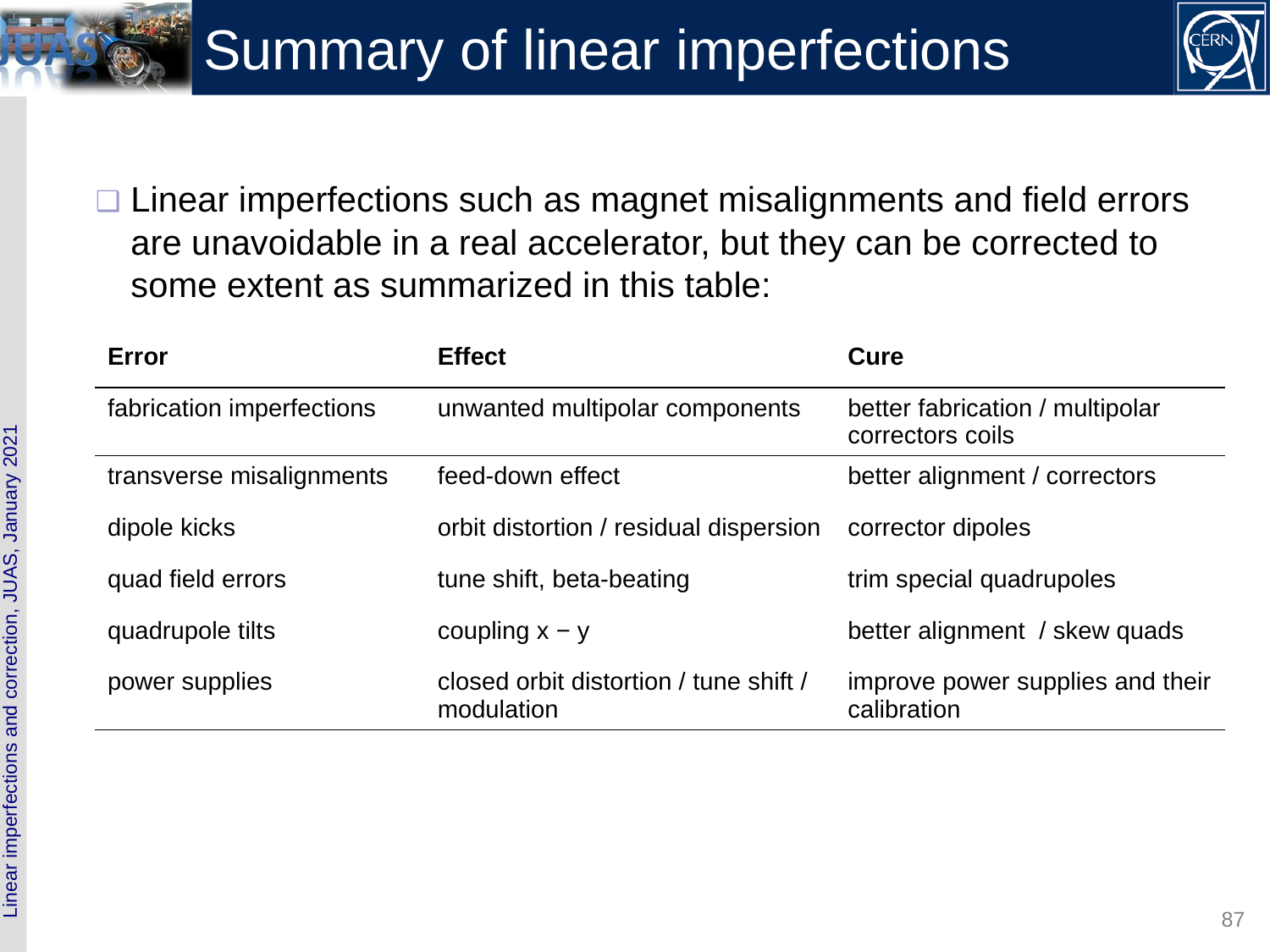

# Summary of linear imperfections

Linear imperfections such as magnet misalignments and field errors are unavoidable in a real accelerator, but they can be corrected to some extent as summarized in this table:

| Error | Effect | Cure |
| --- | --- | --- |
| fabrication imperfections | unwanted multipolar components | better fabrication / multipolar correctors coils |
| transverse misalignments | feed-down effect | better alignment / correctors |
| dipole kicks | orbit distortion / residual dispersion | corrector dipoles |
| quad field errors | tune shift, beta-beating | trim special quadrupoles |
| quadrupole tilts | coupling x − y | better alignment / skew quads |
| power supplies | closed orbit distortion / tune shift / modulation | improve power supplies and their calibration |